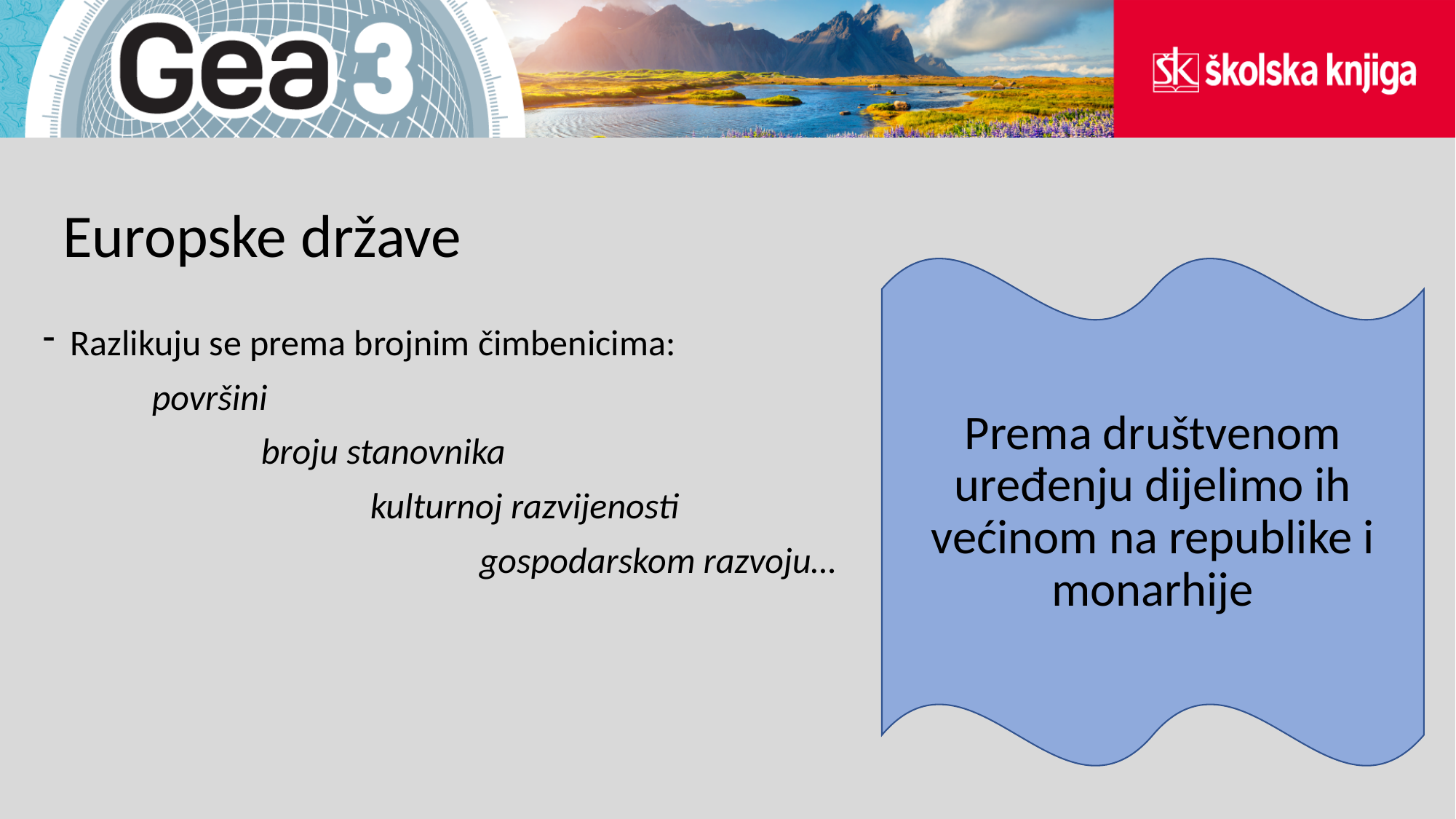

# Europske države
Prema društvenom uređenju dijelimo ih većinom na republike i monarhije
Razlikuju se prema brojnim čimbenicima:
	površini
		broju stanovnika
			kulturnoj razvijenosti
				gospodarskom razvoju…